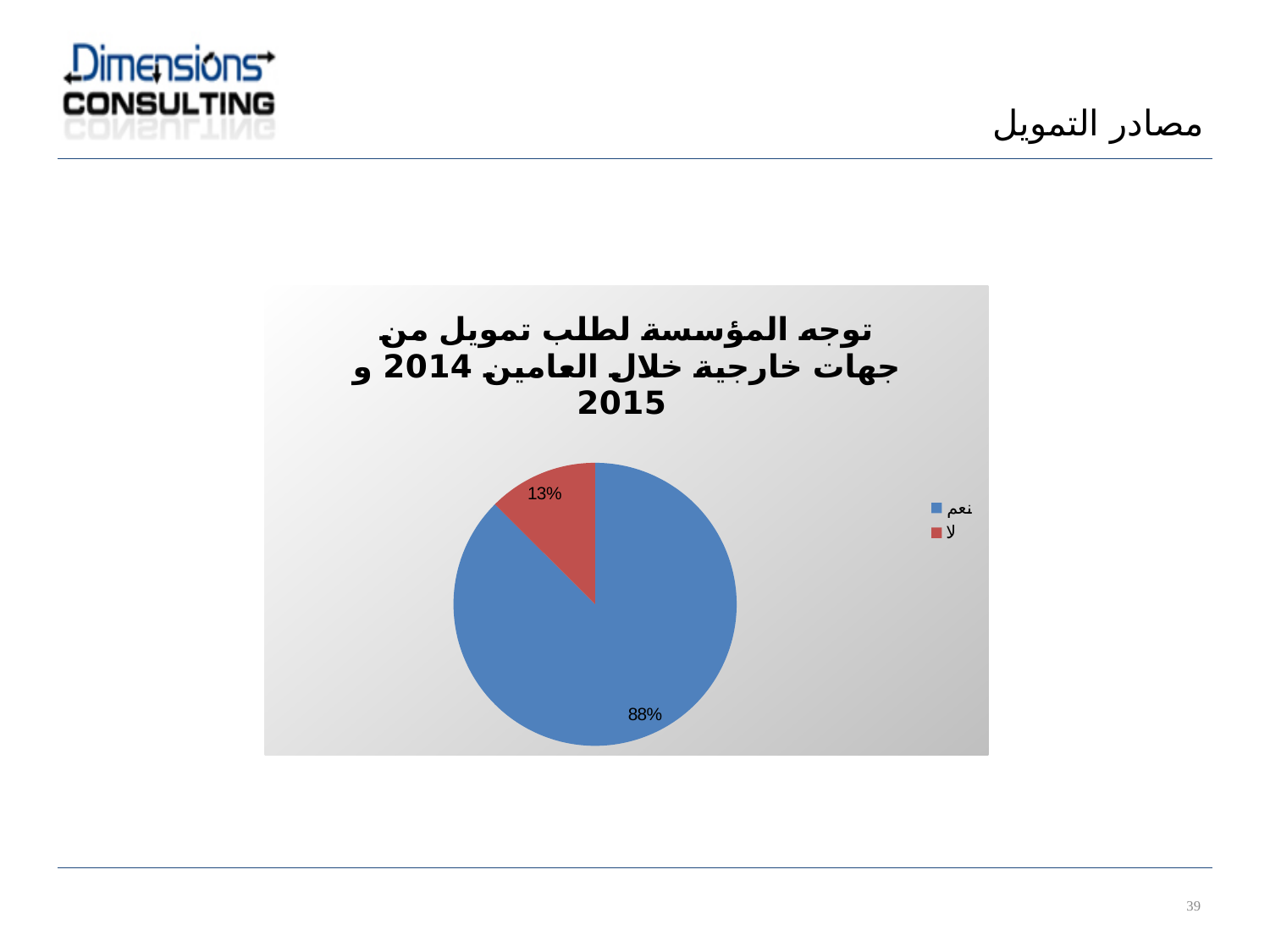

مصادر التمويل

### Chart: توجه المؤسسة لطلب تمويل من جهات خارجية خلال العامين 2014 و 2015

| Category |  |
|---|---|
| نعم | 14.0 |
| لا | 2.0 |